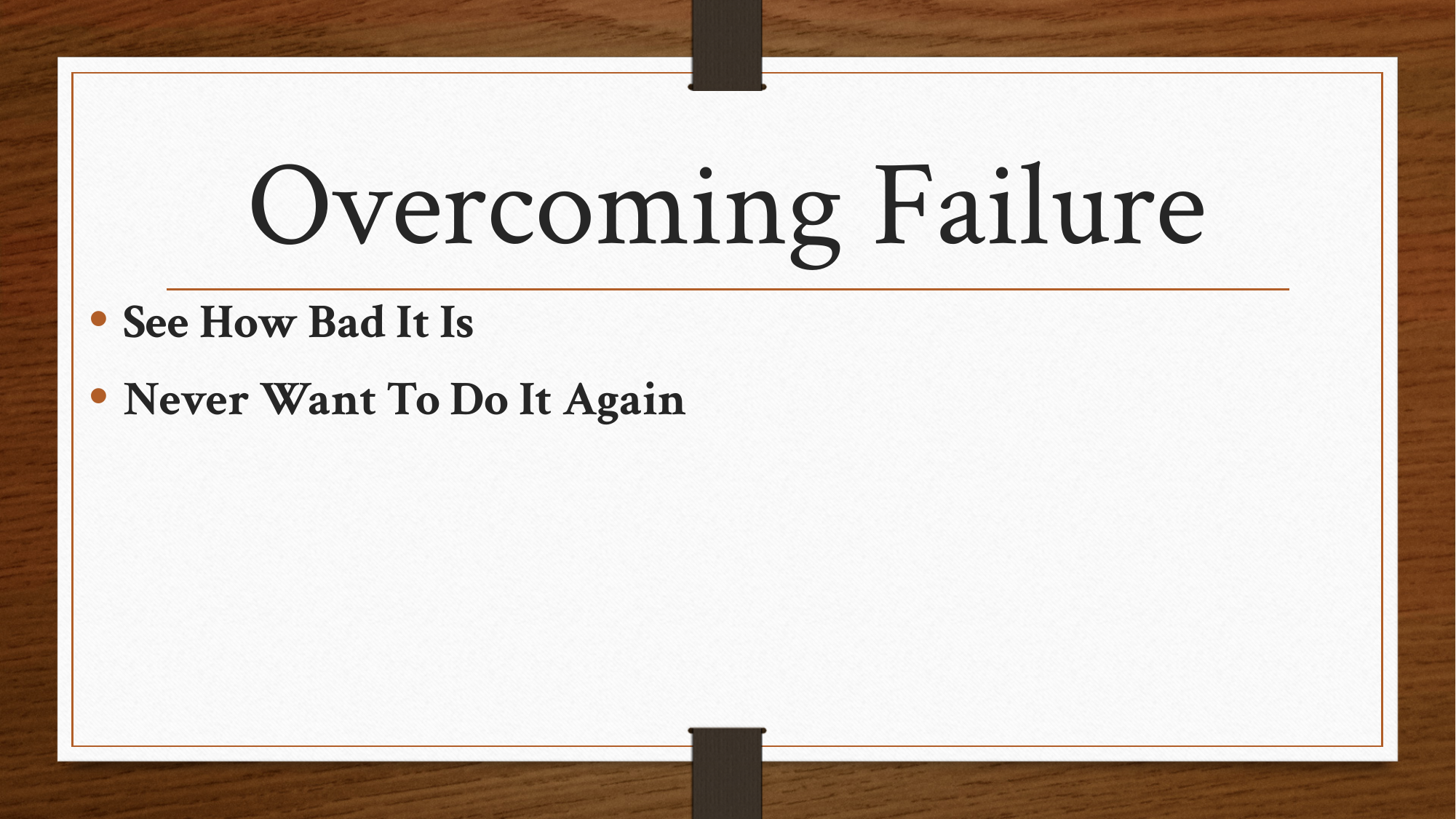

# Overcoming Failure
See How Bad It Is
Never Want To Do It Again